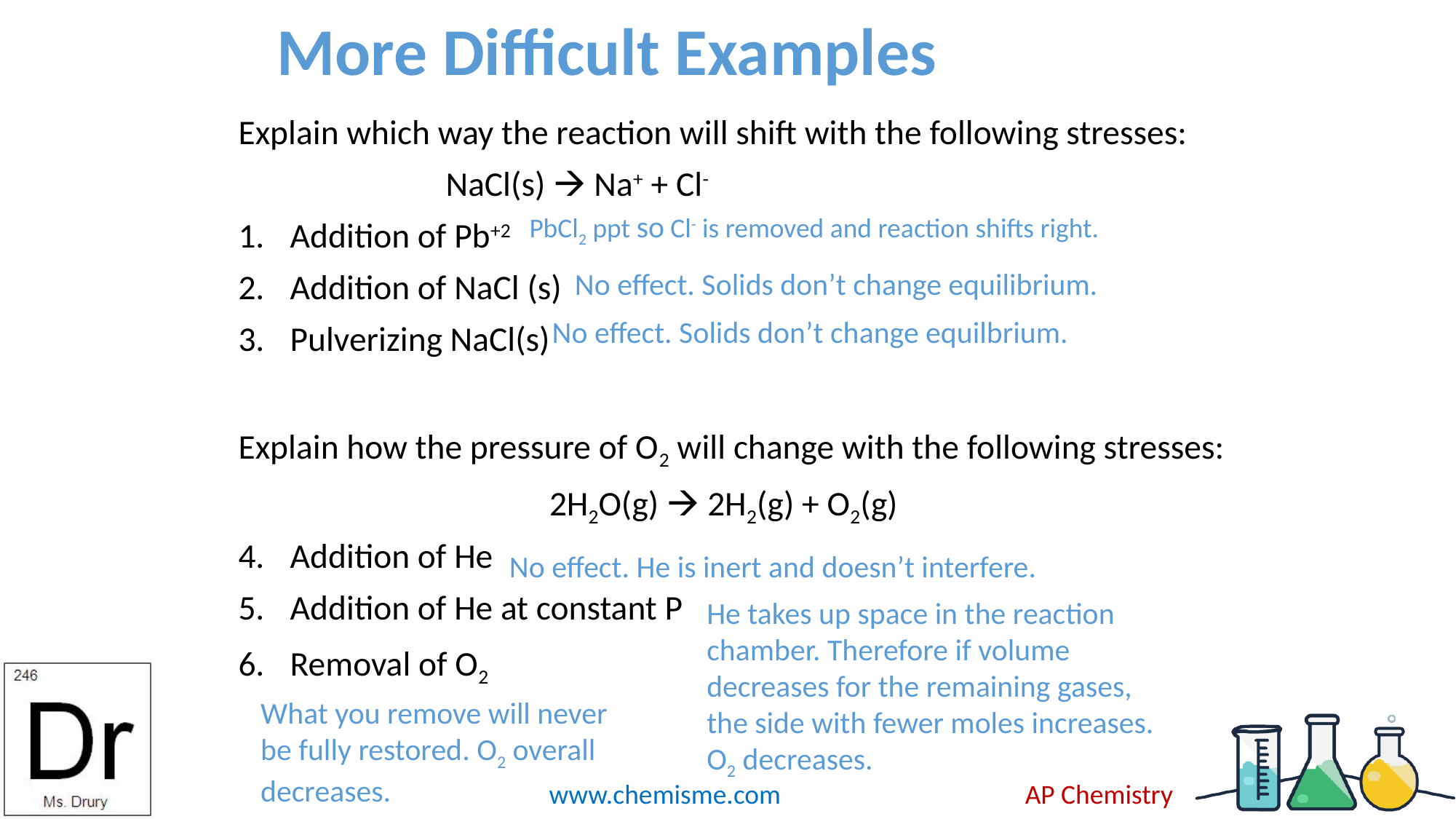

# More Difficult Examples
Explain which way the reaction will shift with the following stresses:
		NaCl(s) 🡪 Na+ + Cl-
Addition of Pb+2
Addition of NaCl (s)
Pulverizing NaCl(s)

Explain how the pressure of O2 will change with the following stresses:
			2H2O(g) 🡪 2H2(g) + O2(g)
Addition of He
Addition of He at constant P
Removal of O2

PbCl2 ppt so Cl- is removed and reaction shifts right.
No effect. Solids don’t change equilibrium.
No effect. Solids don’t change equilbrium.
No effect. He is inert and doesn’t interfere.
He takes up space in the reaction chamber. Therefore if volume decreases for the remaining gases, the side with fewer moles increases. O2 decreases.
What you remove will never be fully restored. O2 overall decreases.